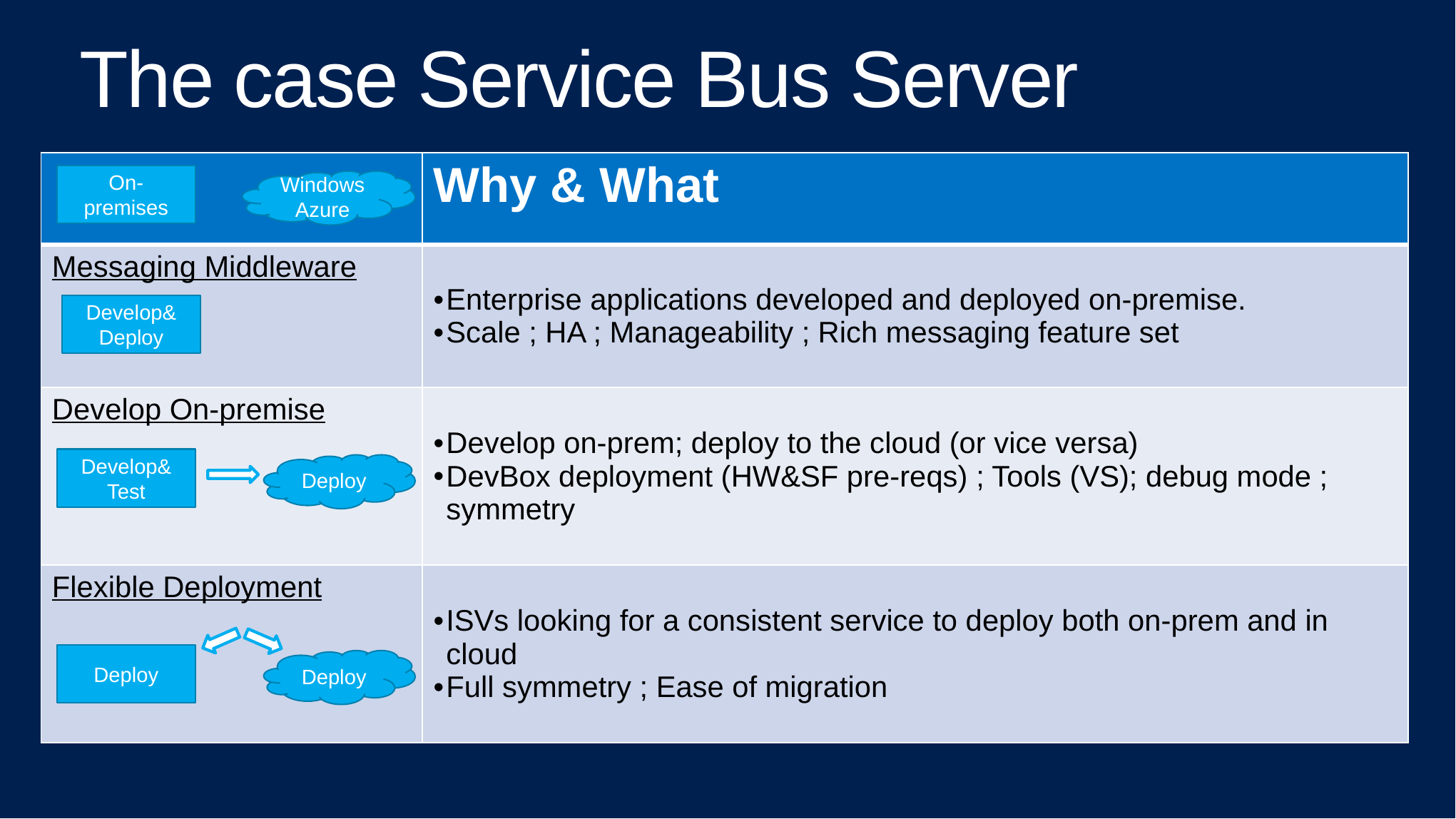

# The case Service Bus Server
|  | Why & What |
| --- | --- |
| Messaging Middleware | Enterprise applications developed and deployed on-premise. Scale ; HA ; Manageability ; Rich messaging feature set |
| Develop On-premise | Develop on-prem; deploy to the cloud (or vice versa) DevBox deployment (HW&SF pre-reqs) ; Tools (VS); debug mode ; symmetry |
| Flexible Deployment | ISVs looking for a consistent service to deploy both on-prem and in cloud Full symmetry ; Ease of migration |
On-premises
Windows Azure
Develop&
Deploy
Develop&
Test
Deploy

Deploy
Deploy